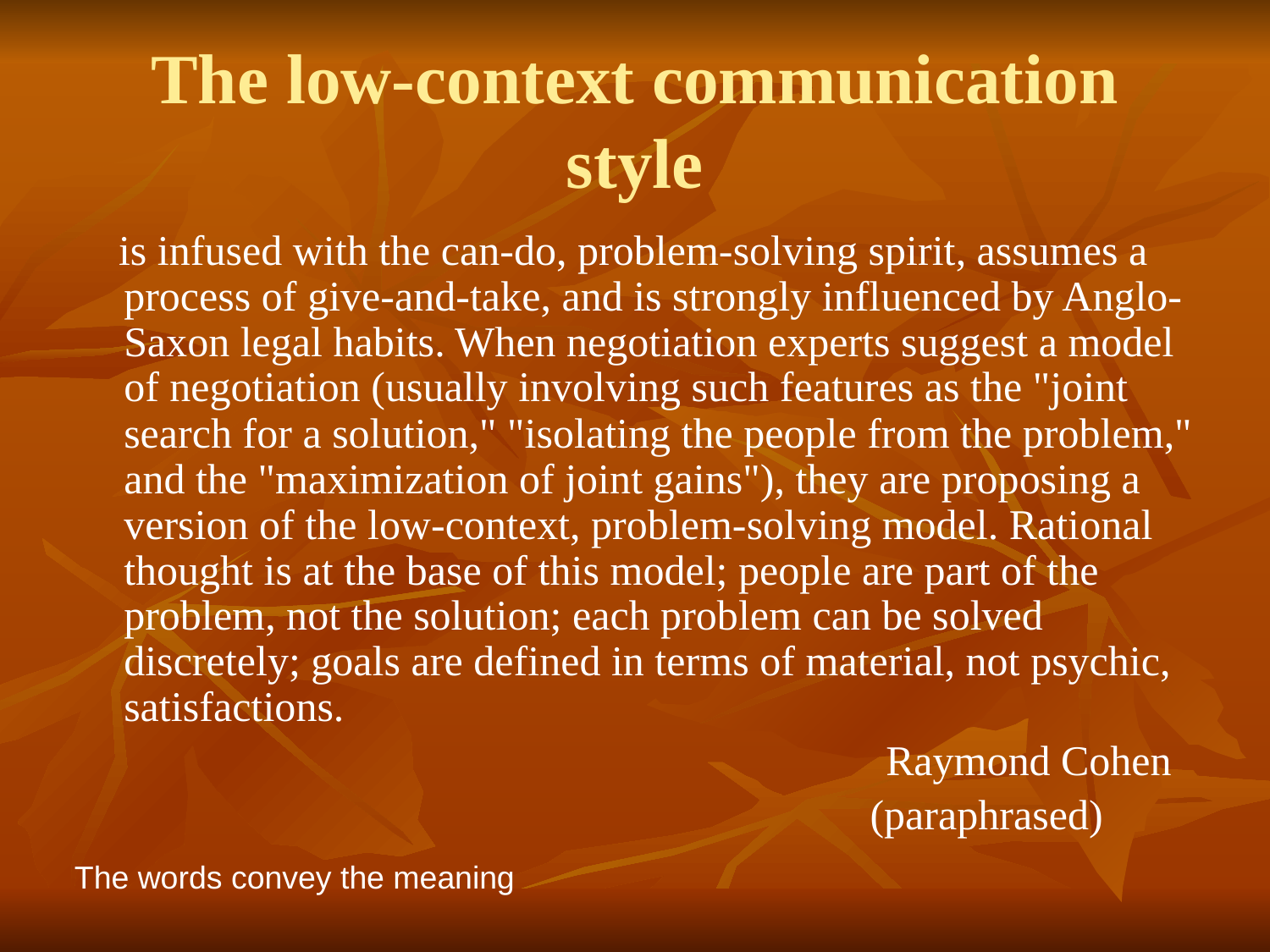

# The low-context communication style
    is infused with the can-do, problem-solving spirit, assumes a process of give-and-take, and is strongly influenced by Anglo-Saxon legal habits. When negotiation experts suggest a model of negotiation (usually involving such features as the "joint search for a solution," "isolating the people from the problem," and the "maximization of joint gains"), they are proposing a version of the low-context, problem-solving model. Rational thought is at the base of this model; people are part of the problem, not the solution; each problem can be solved discretely; goals are defined in terms of material, not psychic, satisfactions.
							Raymond Cohen
                                                                           (paraphrased)
The words convey the meaning